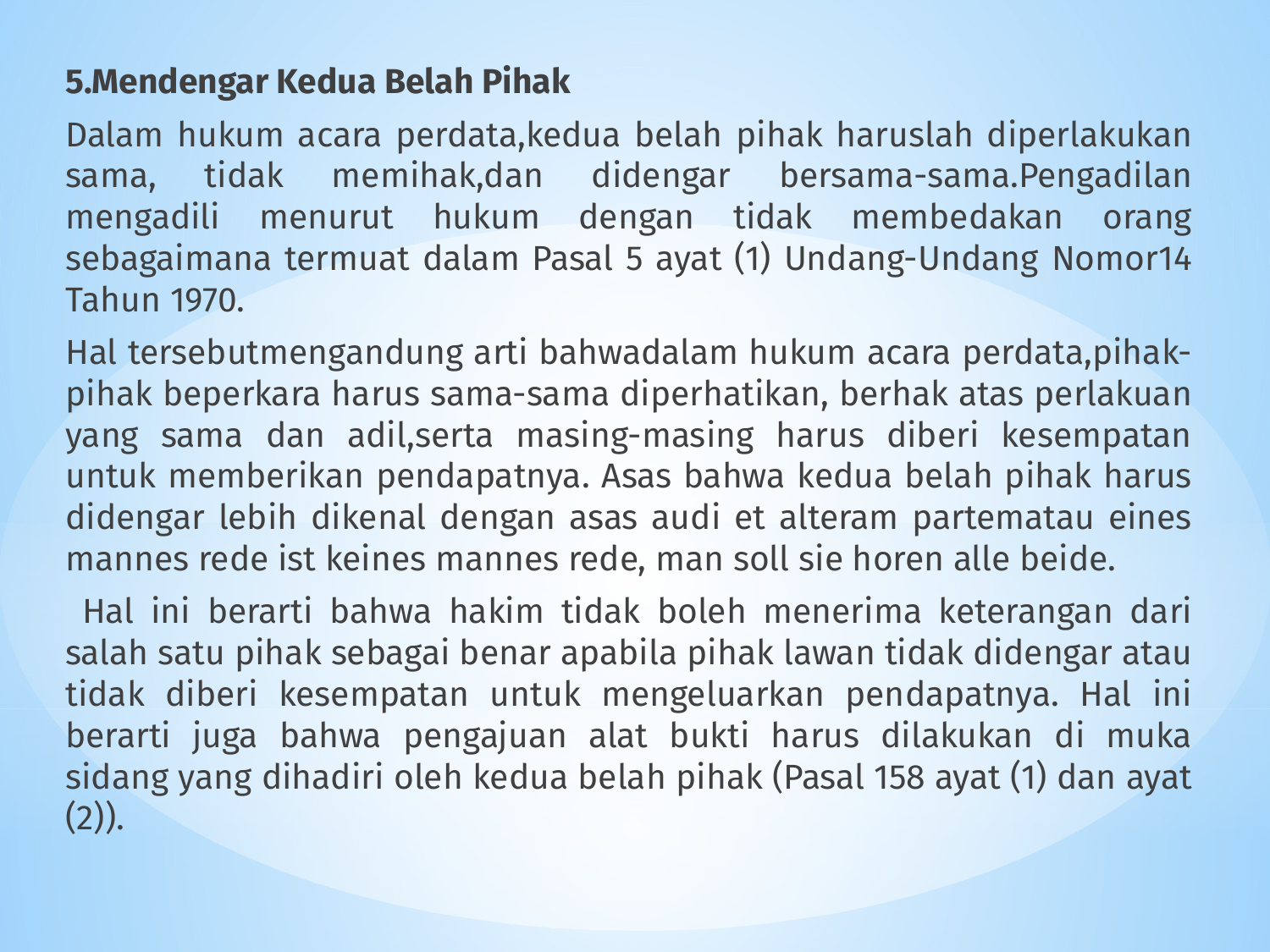

5.Mendengar Kedua Belah Pihak
Dalam hukum acara perdata,kedua belah pihak haruslah diperlakukan sama, tidak memihak,dan didengar bersama-sama.Pengadilan mengadili menurut hukum dengan tidak membedakan orang sebagaimana termuat dalam Pasal 5 ayat (1) Undang-Undang Nomor14 Tahun 1970.
Hal tersebutmengandung arti bahwadalam hukum acara perdata,pihak-pihak beperkara harus sama-sama diperhatikan, berhak atas perlakuan yang sama dan adil,serta masing-masing harus diberi kesempatan untuk memberikan pendapatnya. Asas bahwa kedua belah pihak harus didengar lebih dikenal dengan asas audi et alteram partematau eines mannes rede ist keines mannes rede, man soll sie horen alle beide.
 Hal ini berarti bahwa hakim tidak boleh menerima keterangan dari salah satu pihak sebagai benar apabila pihak lawan tidak didengar atau tidak diberi kesempatan untuk mengeluarkan pendapatnya. Hal ini berarti juga bahwa pengajuan alat bukti harus dilakukan di muka sidang yang dihadiri oleh kedua belah pihak (Pasal 158 ayat (1) dan ayat (2)).